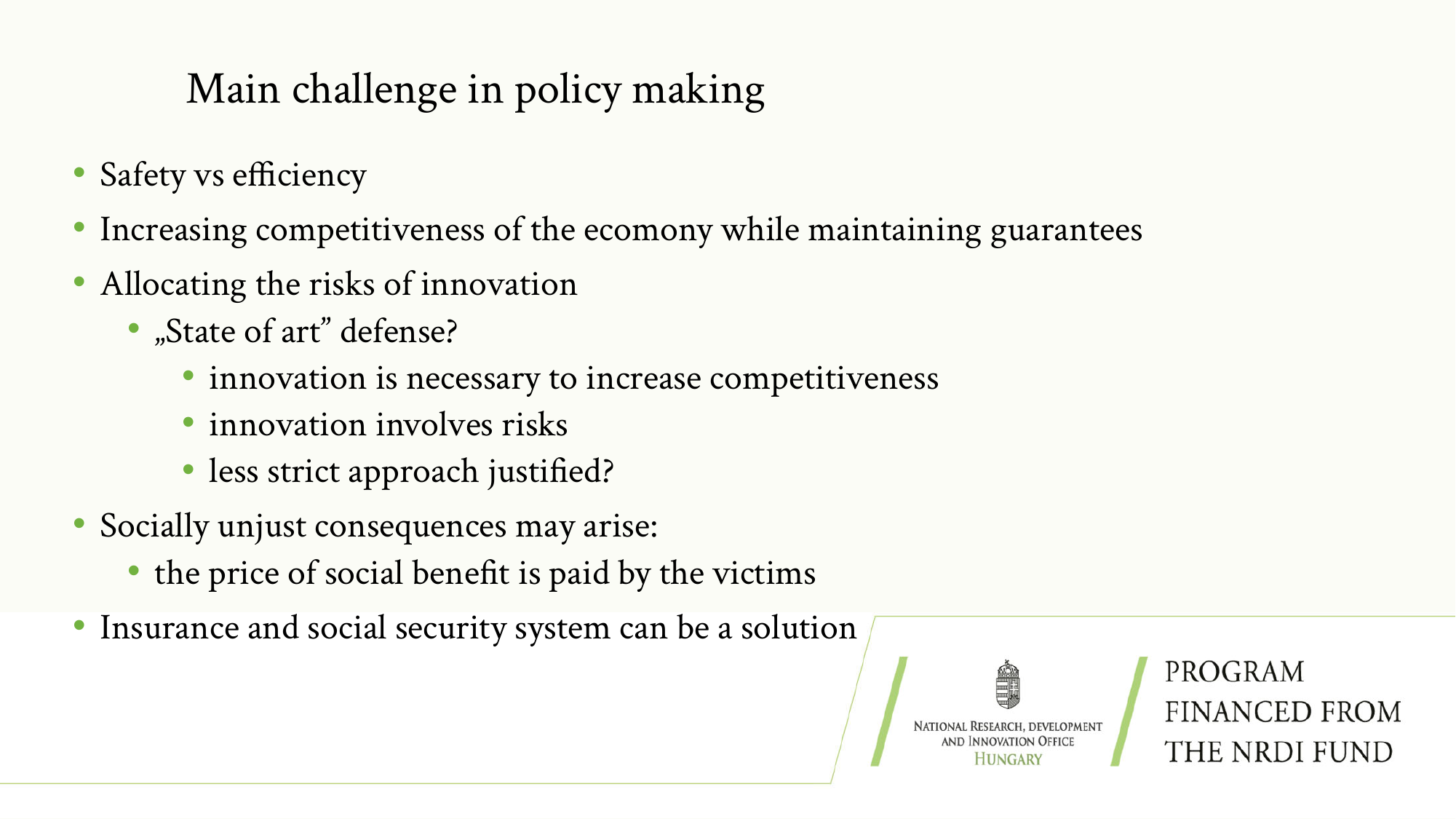

# Main challenge in policy making
Safety vs efficiency
Increasing competitiveness of the ecomony while maintaining guarantees
Allocating the risks of innovation
„State of art” defense?
innovation is necessary to increase competitiveness
innovation involves risks
less strict approach justified?
Socially unjust consequences may arise:
the price of social benefit is paid by the victims
Insurance and social security system can be a solution